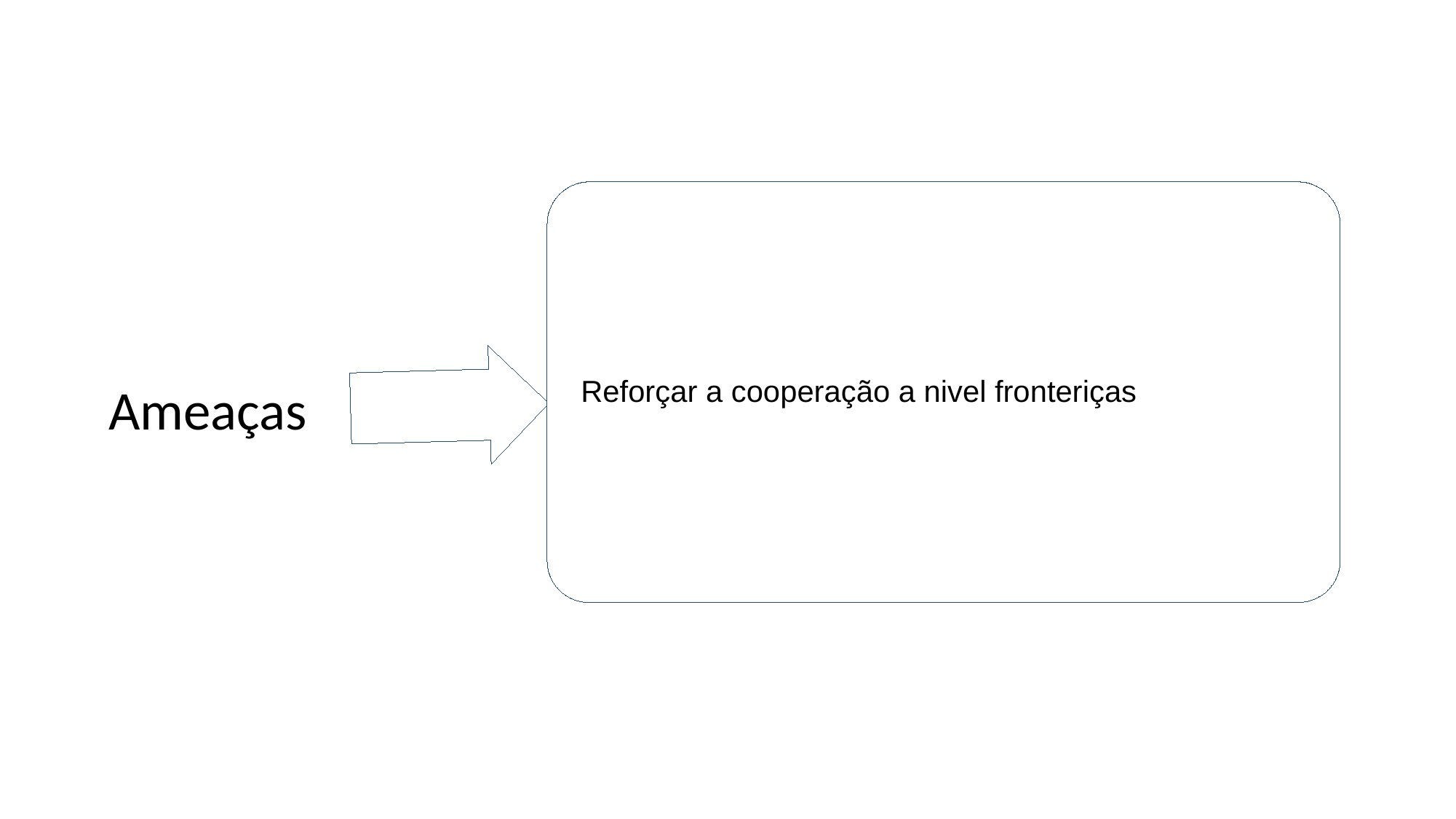

#
Ameaças

Reforçar a cooperação a nivel fronteriças